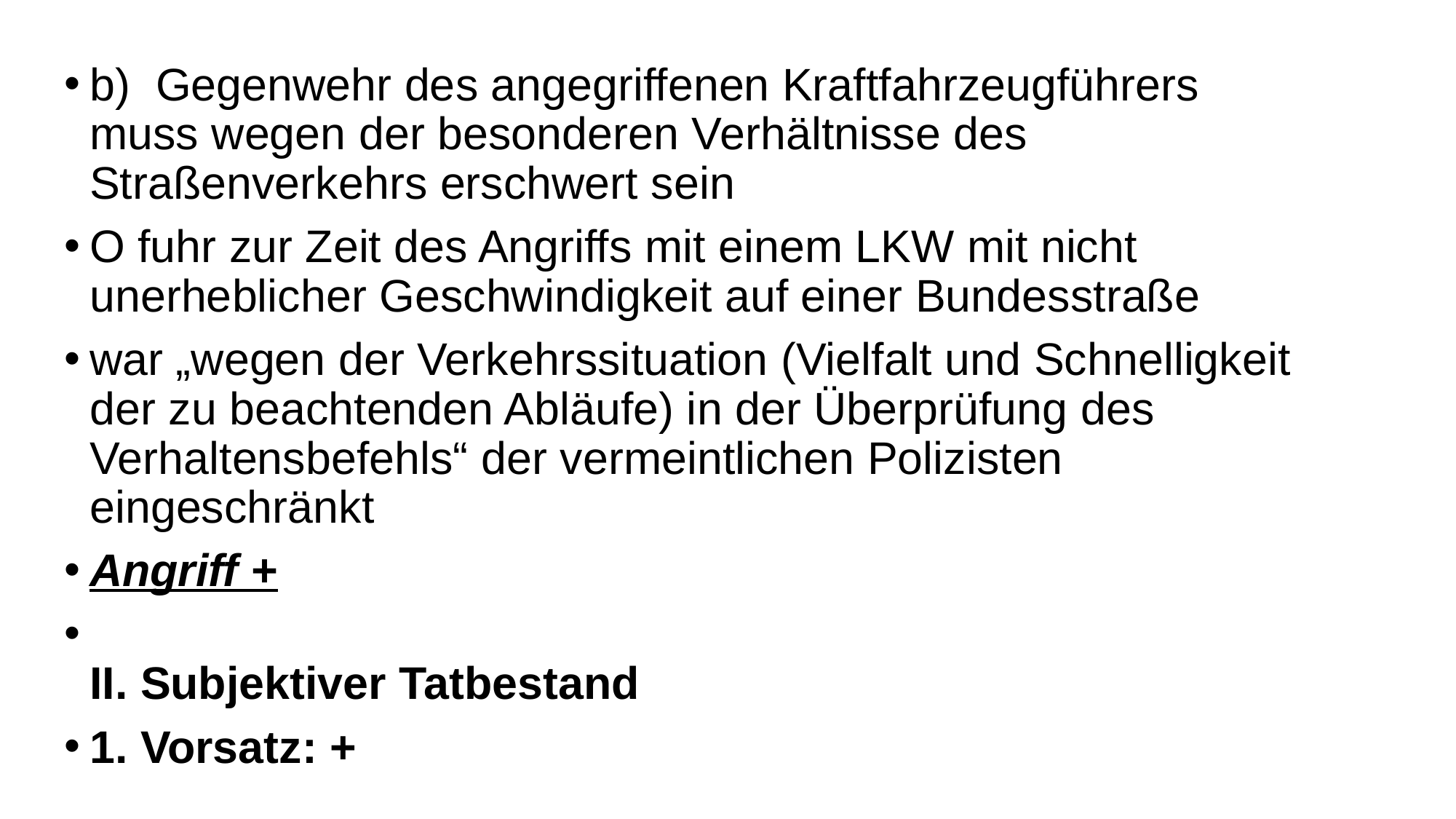

b)  Gegenwehr des angegriffenen Kraftfahrzeugführers muss wegen der besonderen Verhältnisse des Straßenverkehrs erschwert sein
O fuhr zur Zeit des Angriffs mit einem LKW mit nicht unerheblicher Geschwindigkeit auf einer Bundesstraße
war „wegen der Verkehrssituation (Vielfalt und Schnelligkeit der zu beachtenden Abläufe) in der Überprüfung des Verhaltensbefehls“ der vermeintlichen Polizisten eingeschränkt
Angriff +
II. Subjektiver Tatbestand
1. Vorsatz: +